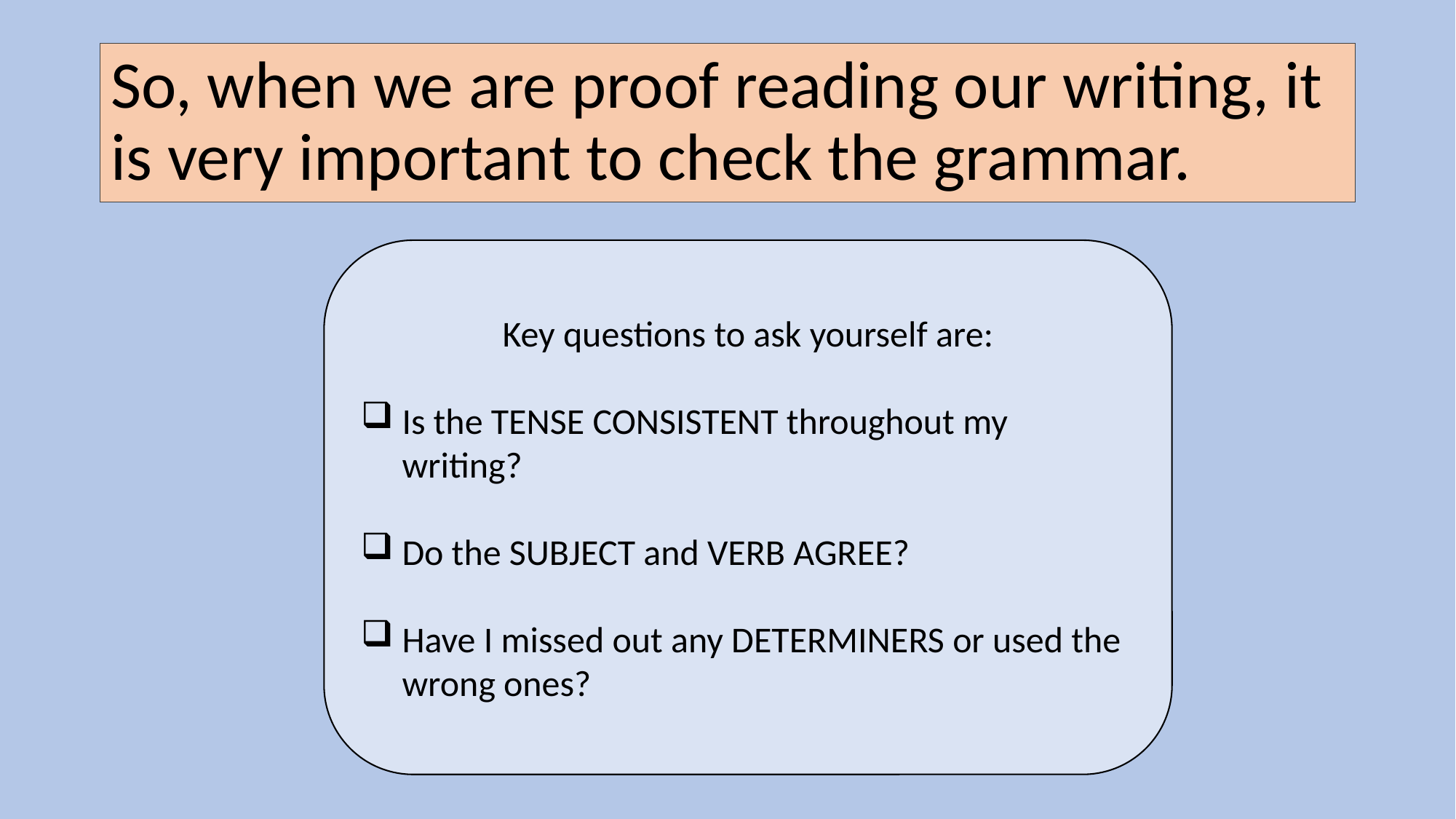

# So, when we are proof reading our writing, it is very important to check the grammar.
Key questions to ask yourself are:

Is the TENSE CONSISTENT throughout my writing?

Do the SUBJECT and VERB AGREE?

Have I missed out any DETERMINERS or used the wrong ones?